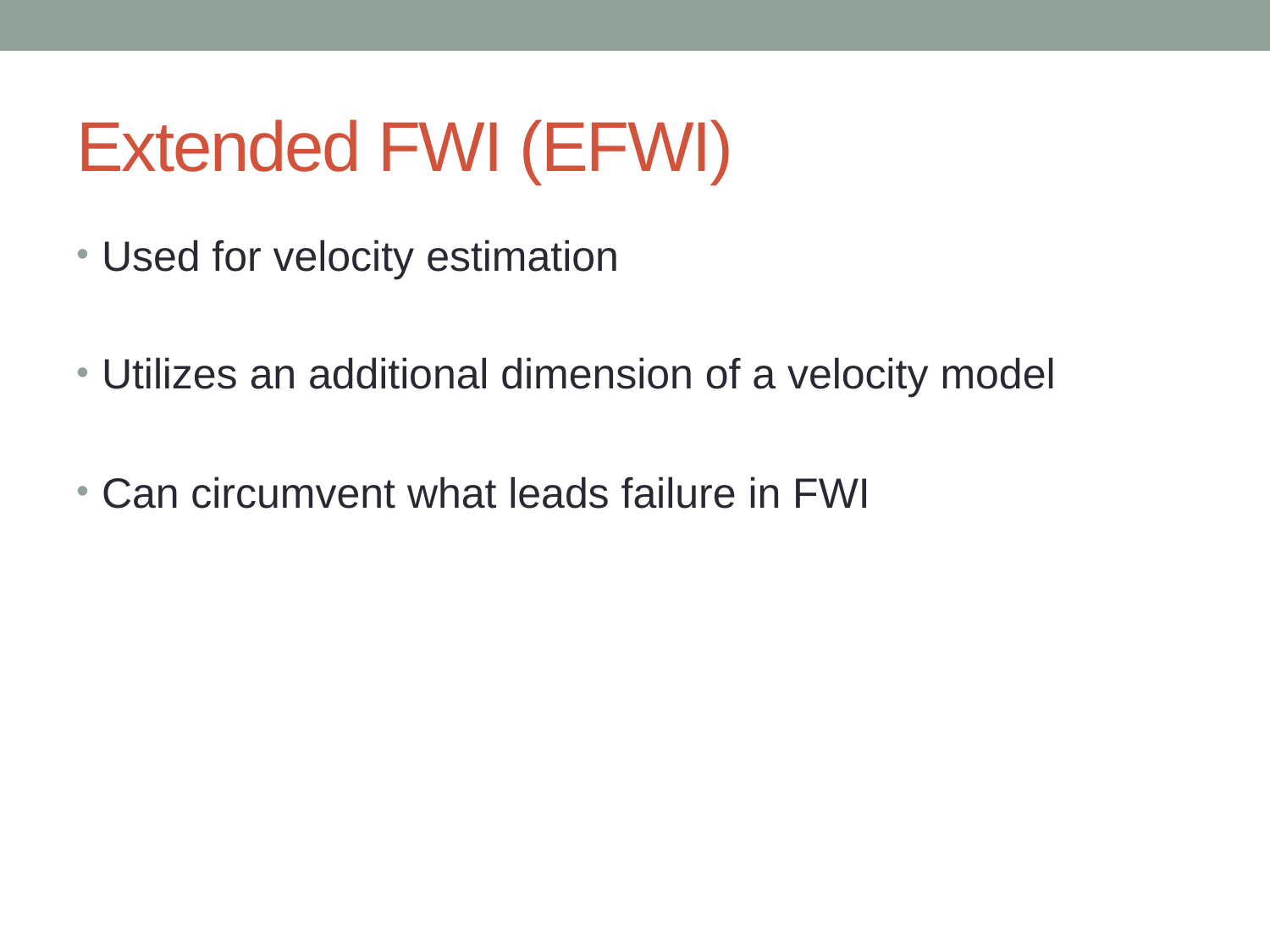

# Extended FWI (EFWI)
Used for velocity estimation

Utilizes an additional dimension of a velocity model

Can circumvent what leads failure in FWI